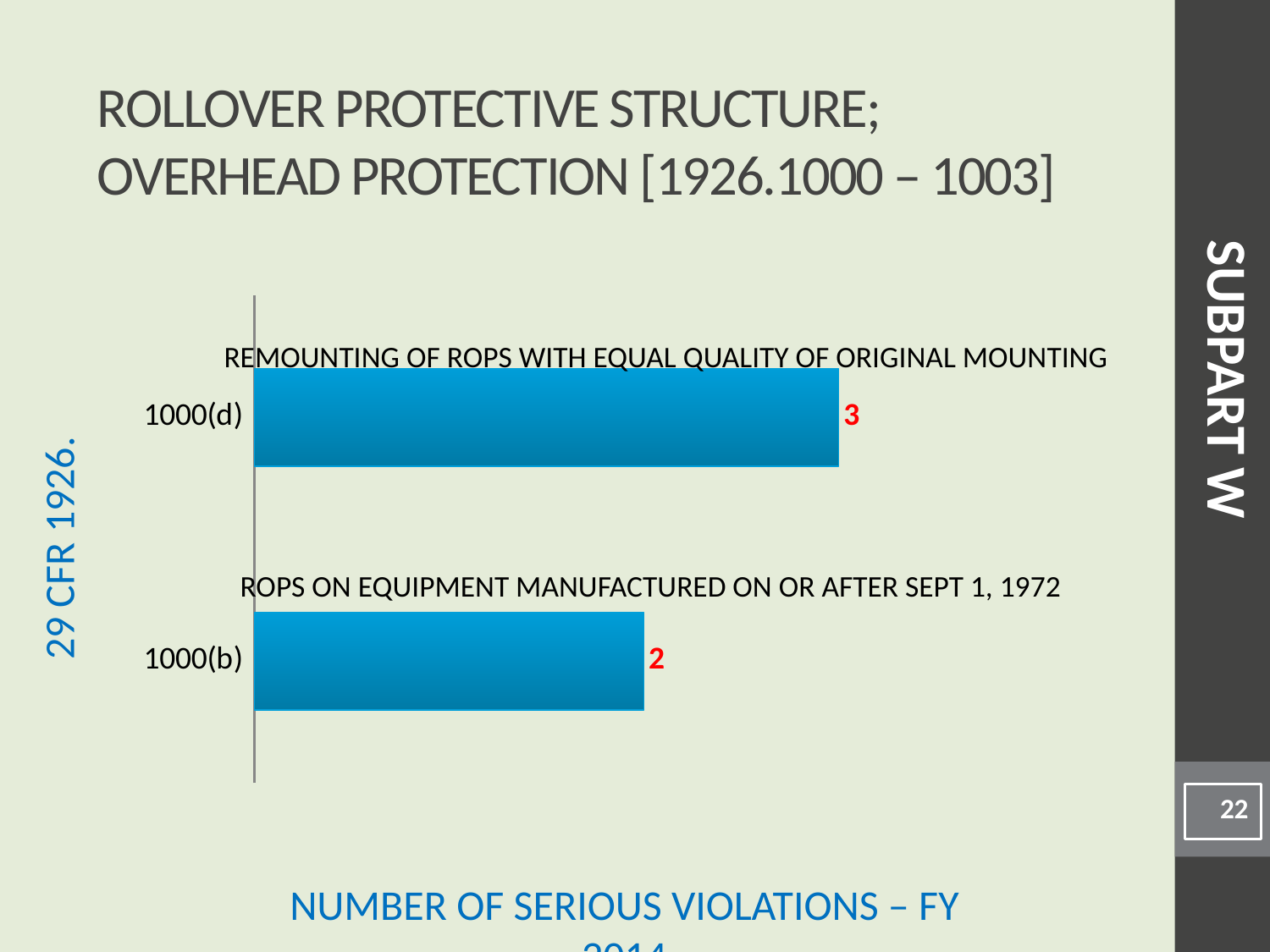

#
Rollover Protective Structure; Overhead Protection [1926.1000 – 1003]

### Chart

| Category |  |
|---|---|
| 1000(b)  | 2.0 |
| 1000(d)  | 3.0 |
Remounting of ROPS with Equal Quality of Original Mounting
SUBPART W
ROPS on Equipment Manufactured on or After Sept 1, 1972
22